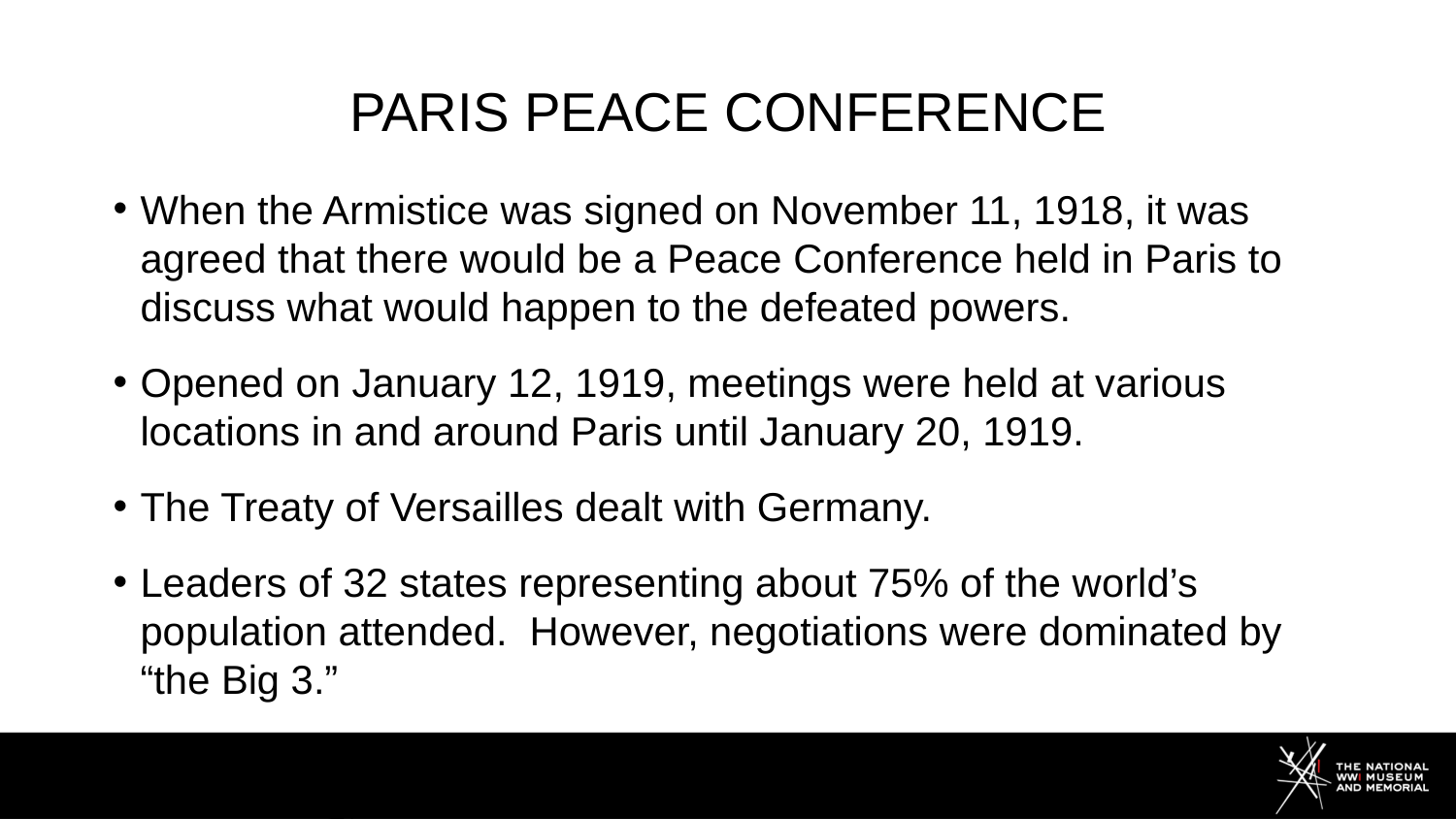

# Paris peace conference
When the Armistice was signed on November 11, 1918, it was agreed that there would be a Peace Conference held in Paris to discuss what would happen to the defeated powers.
Opened on January 12, 1919, meetings were held at various locations in and around Paris until January 20, 1919.
The Treaty of Versailles dealt with Germany.
Leaders of 32 states representing about 75% of the world’s population attended.  However, negotiations were dominated by “the Big 3.”